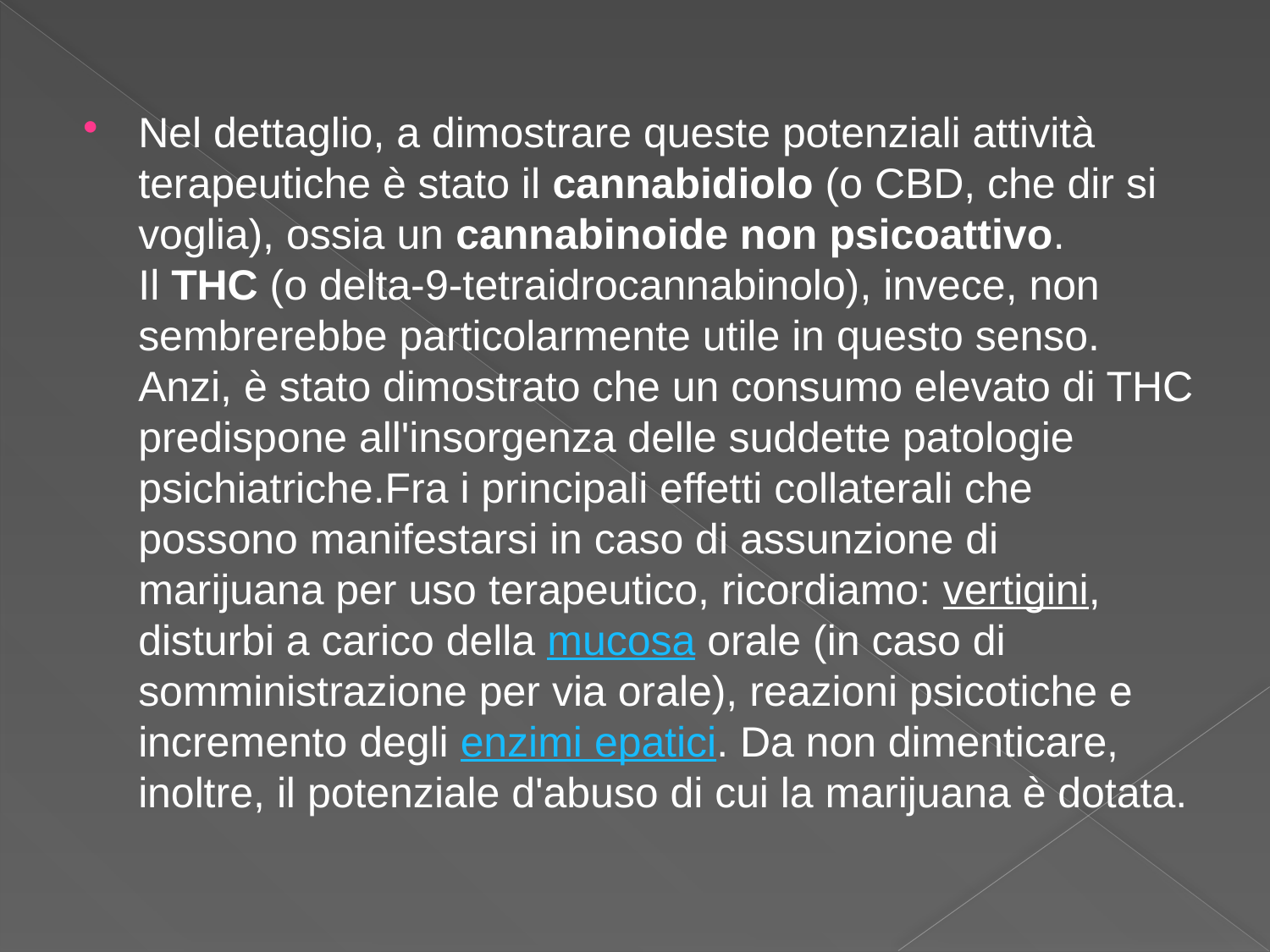

#
Nel dettaglio, a dimostrare queste potenziali attività terapeutiche è stato il cannabidiolo (o CBD, che dir si voglia), ossia un cannabinoide non psicoattivo. Il THC (o delta-9-tetraidrocannabinolo), invece, non sembrerebbe particolarmente utile in questo senso. Anzi, è stato dimostrato che un consumo elevato di THC predispone all'insorgenza delle suddette patologie psichiatriche.Fra i principali effetti collaterali che possono manifestarsi in caso di assunzione di marijuana per uso terapeutico, ricordiamo: vertigini, disturbi a carico della mucosa orale (in caso di somministrazione per via orale), reazioni psicotiche e incremento degli enzimi epatici. Da non dimenticare, inoltre, il potenziale d'abuso di cui la marijuana è dotata.